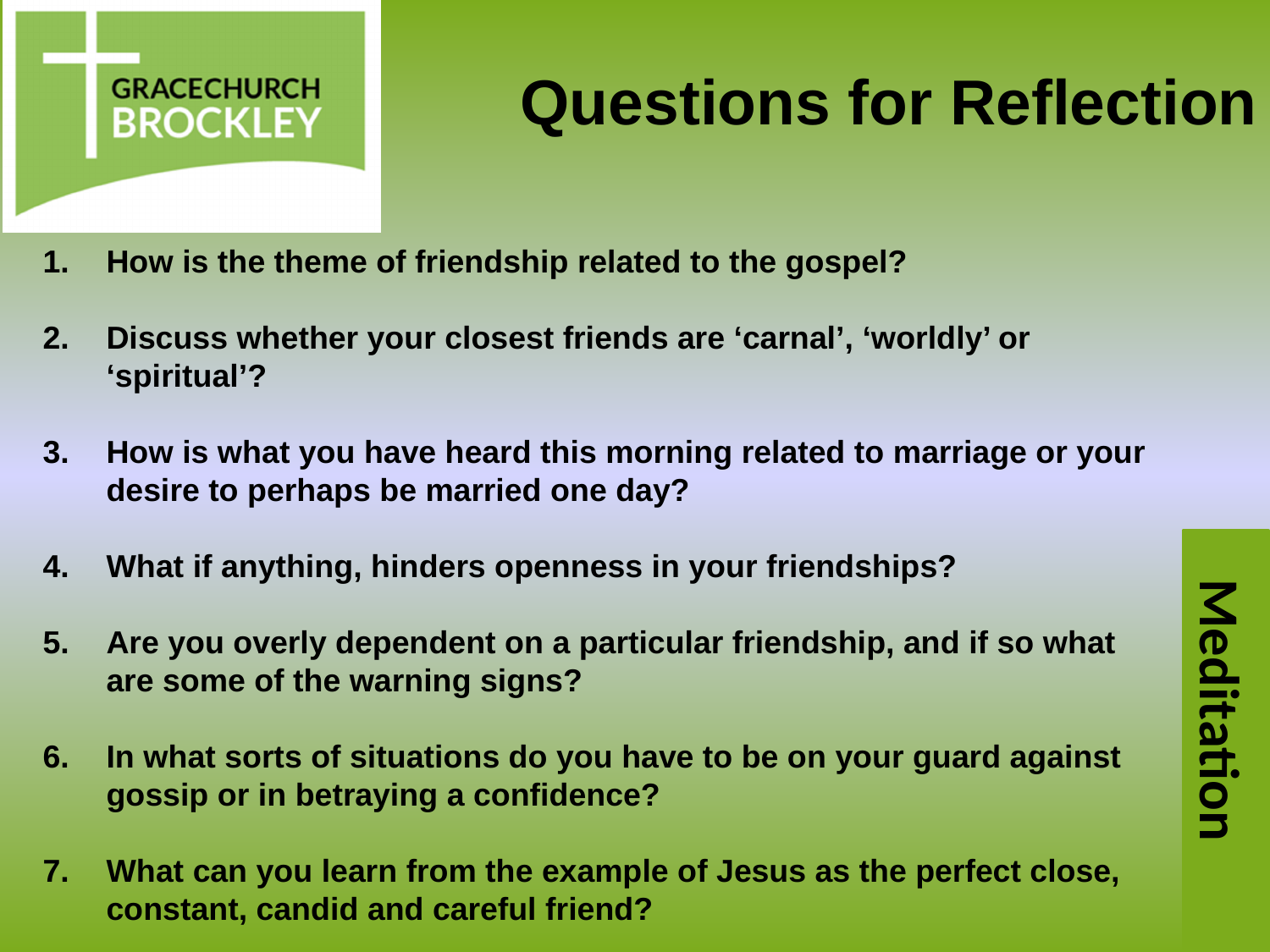

Questions for Reflection
How is the theme of friendship related to the gospel?

Discuss whether your closest friends are ‘carnal’, ‘worldly’ or ‘spiritual’?

How is what you have heard this morning related to marriage or your desire to perhaps be married one day?

What if anything, hinders openness in your friendships?

Are you overly dependent on a particular friendship, and if so what are some of the warning signs?

In what sorts of situations do you have to be on your guard against gossip or in betraying a confidence?

What can you learn from the example of Jesus as the perfect close, constant, candid and careful friend?
Meditation